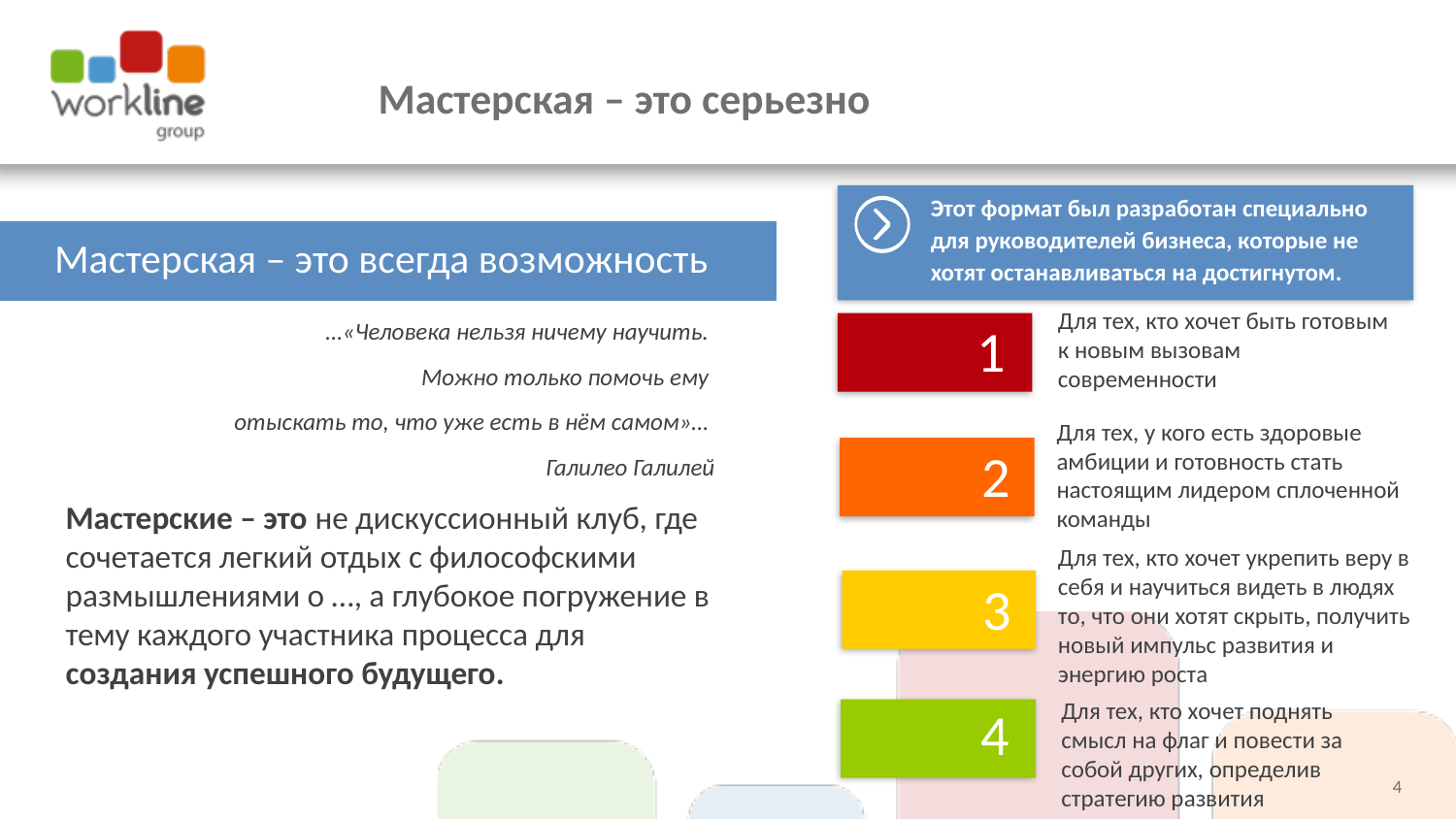

# Мастерская – это серьезно
Этот формат был разработан специально для руководителей бизнеса, которые не хотят останавливаться на достигнутом.

Мастерская – это всегда возможность
Для тех, кто хочет быть готовым к новым вызовам современности
1

…«Человека нельзя ничему научить.
Можно только помочь ему
отыскать то, что уже есть в нём самом»…
Галилео Галилей
Мастерские – это не дискуссионный клуб, где сочетается легкий отдых с философскими размышлениями о …, а глубокое погружение в тему каждого участника процесса для создания успешного будущего.
Для тех, у кого есть здоровые амбиции и готовность стать настоящим лидером сплоченной команды
2

Для тех, кто хочет укрепить веру в себя и научиться видеть в людях то, что они хотят скрыть, получить новый импульс развития и энергию роста
3

Для тех, кто хочет поднять смысл на флаг и повести за собой других, определив стратегию развития
4

4